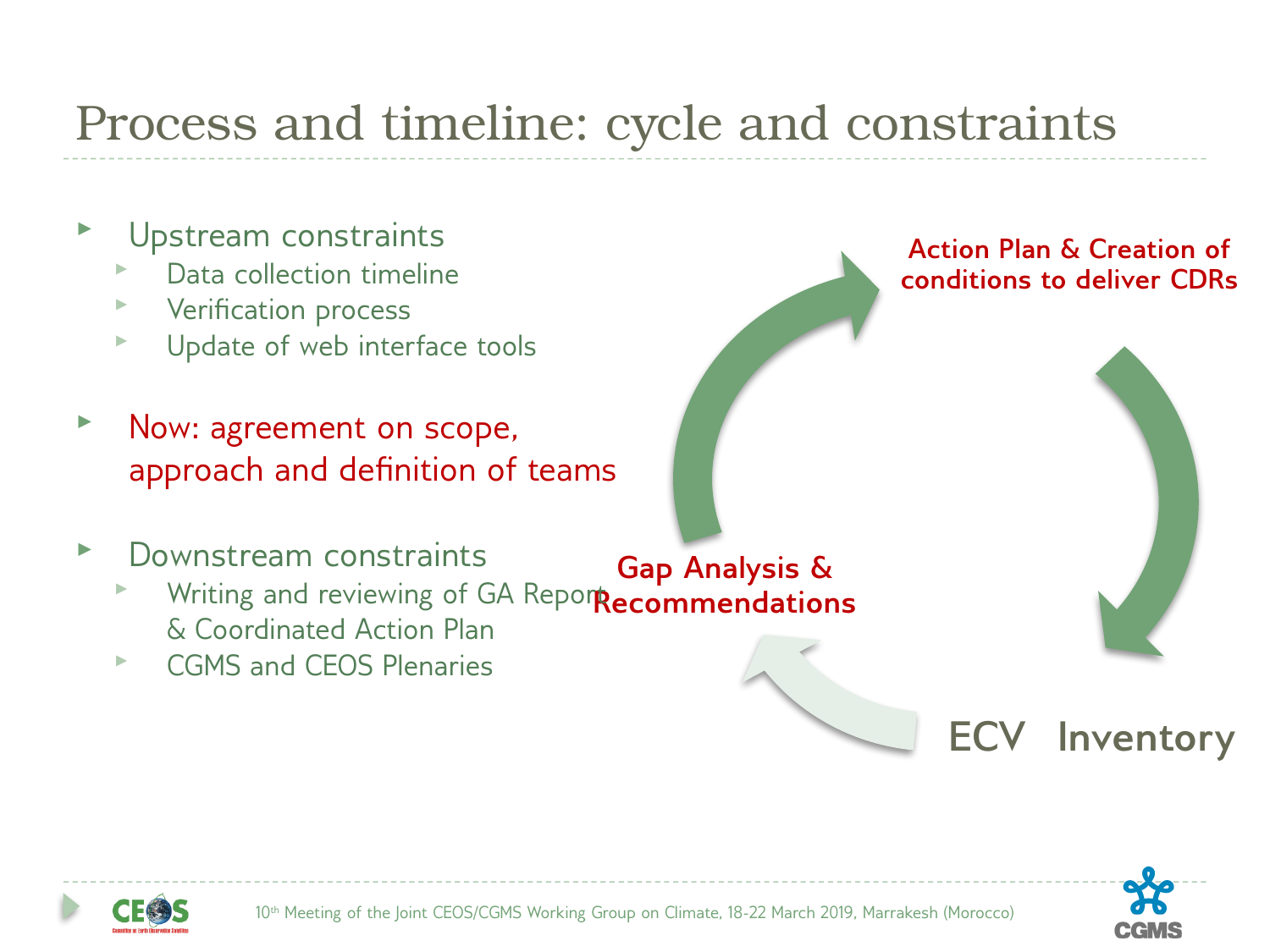

# Process and timeline: cycle and constraints
Action Plan & Creation of conditions to deliver CDRs
ECV Inventory
Gap Analysis & Recommendations
Upstream constraints
Data collection timeline
Verification process
Update of web interface tools

Now: agreement on scope, approach and definition of teams

Downstream constraints
Writing and reviewing of GA Report & Coordinated Action Plan
CGMS and CEOS Plenaries
10th Meeting of the Joint CEOS/CGMS Working Group on Climate, 18-22 March 2019, Marrakesh (Morocco)